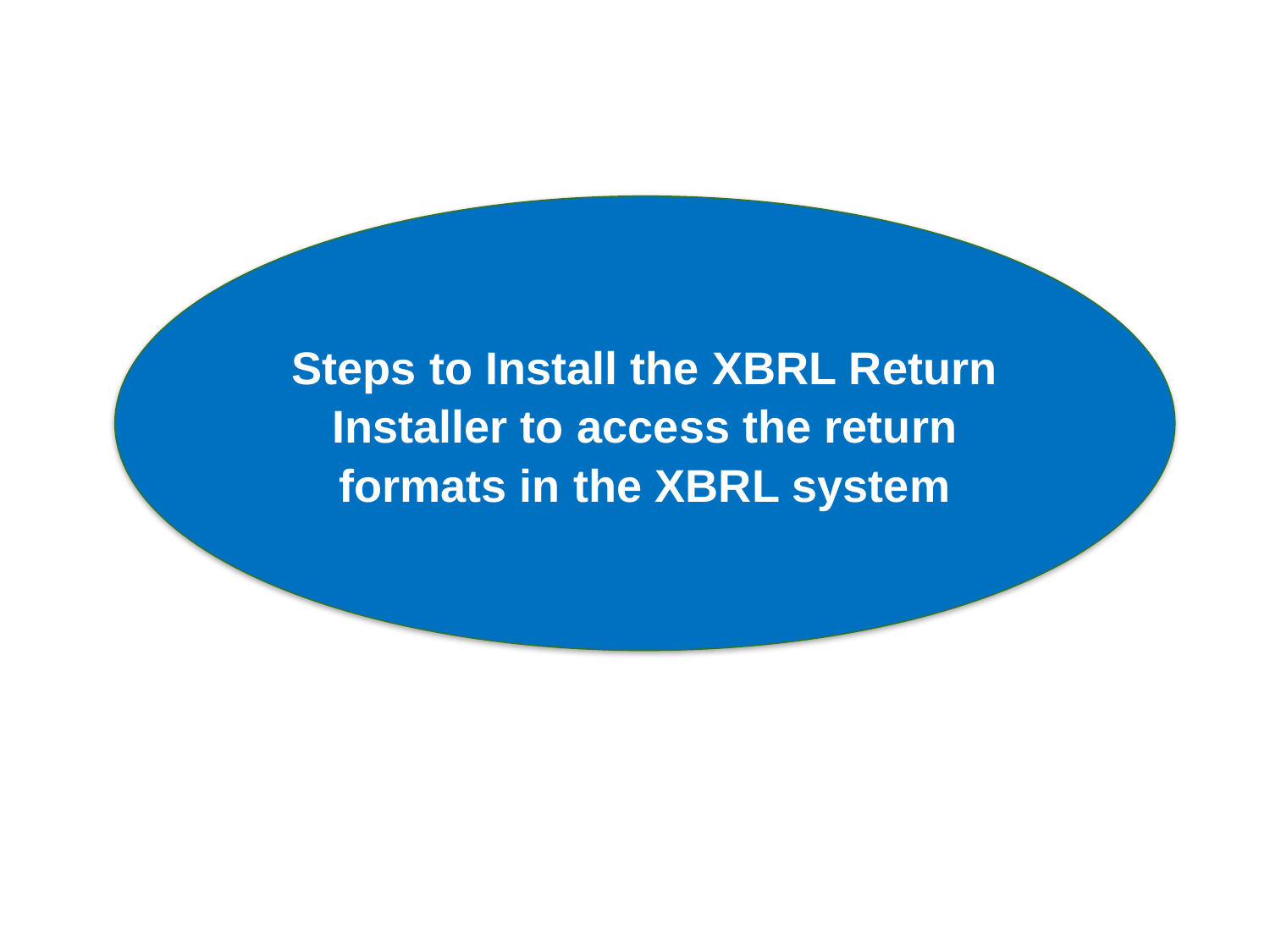

Steps to Install the XBRL Return Installer to access the return formats in the XBRL system